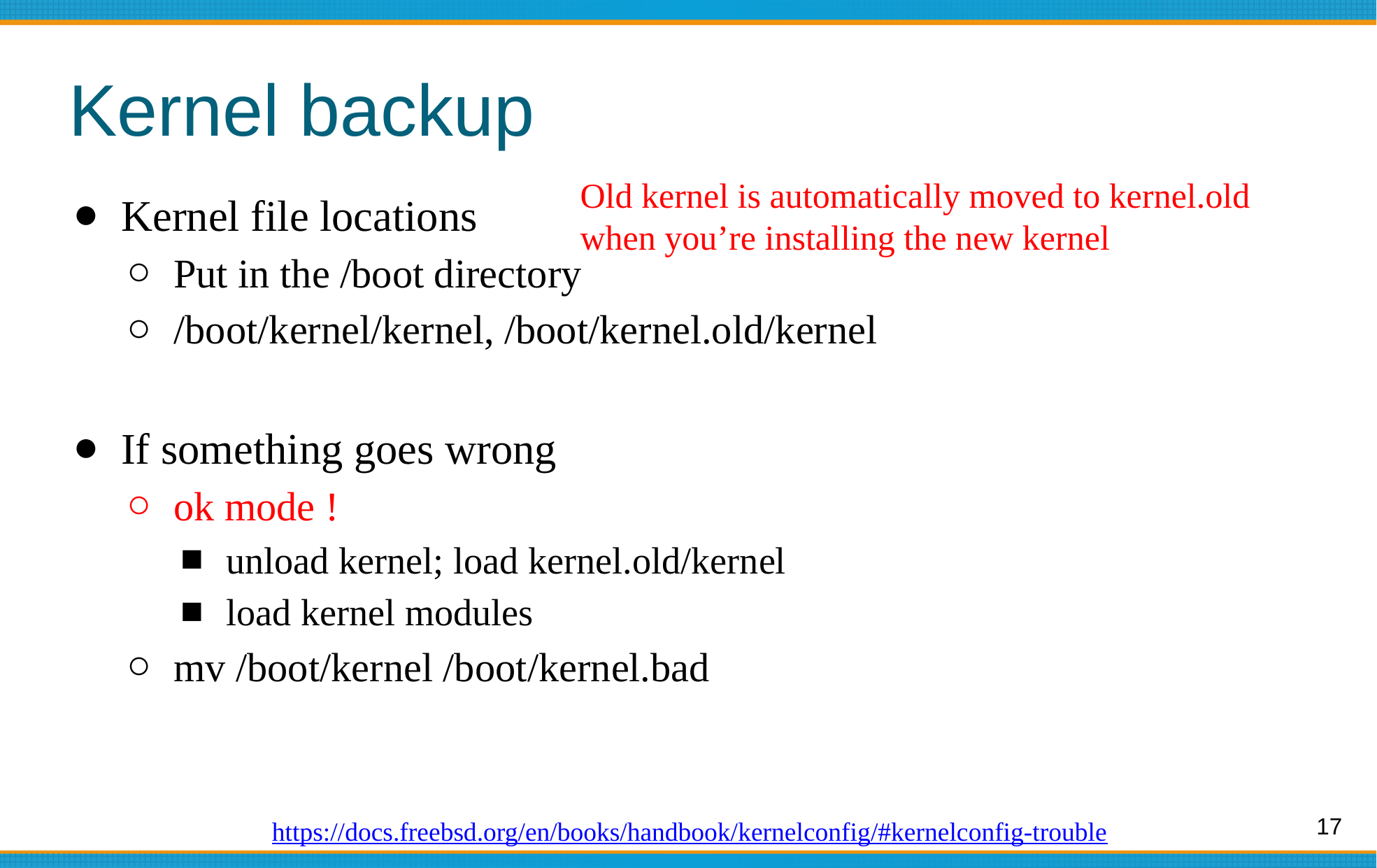

# Kernel backup
Old kernel is automatically moved to kernel.old
when you’re installing the new kernel
Kernel file locations
Put in the /boot directory
/boot/kernel/kernel, /boot/kernel.old/kernel

If something goes wrong
ok mode !
unload kernel; load kernel.old/kernel
load kernel modules
mv /boot/kernel /boot/kernel.bad

https://docs.freebsd.org/en/books/handbook/kernelconfig/#kernelconfig-trouble
17